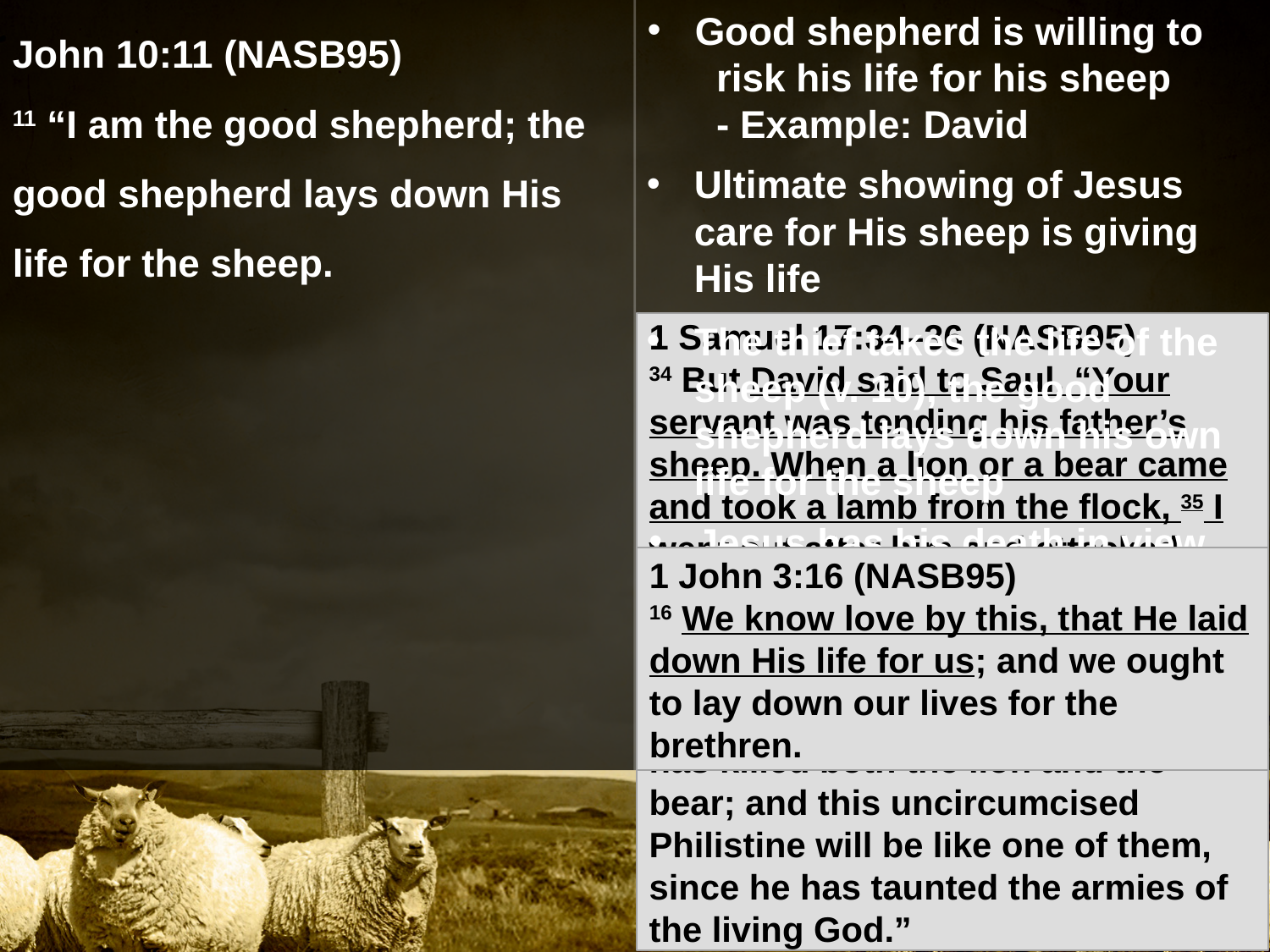

John 10:11 (NASB95)
11 “I am the good shepherd; the good shepherd lays down His life for the sheep.
Good shepherd is willing to
  risk his life for his sheep
  - Example: David
Ultimate showing of Jesus care for His sheep is giving His life
The thief takes the life of the sheep (v. 10), the good shepherd lays down his own life for the sheep
1 Samuel 17:34–36 (NASB95)
34 But David said to Saul, “Your servant was tending his father’s sheep. When a lion or a bear came and took a lamb from the flock, 35 I went out after him and attacked him, and rescued it from his mouth; and when he rose up against me, I seized him by his beard and struck him and killed him. 36 “Your servant has killed both the lion and the bear; and this uncircumcised Philistine will be like one of them, since he has taunted the armies of the living God.”
Jesus has his death in view … literal shepherd’s death would have spelled disaster for the sheep; in this instance, it spells life for them!
1 John 3:16 (NASB95)
16 We know love by this, that He laid down His life for us; and we ought to lay down our lives for the brethren.